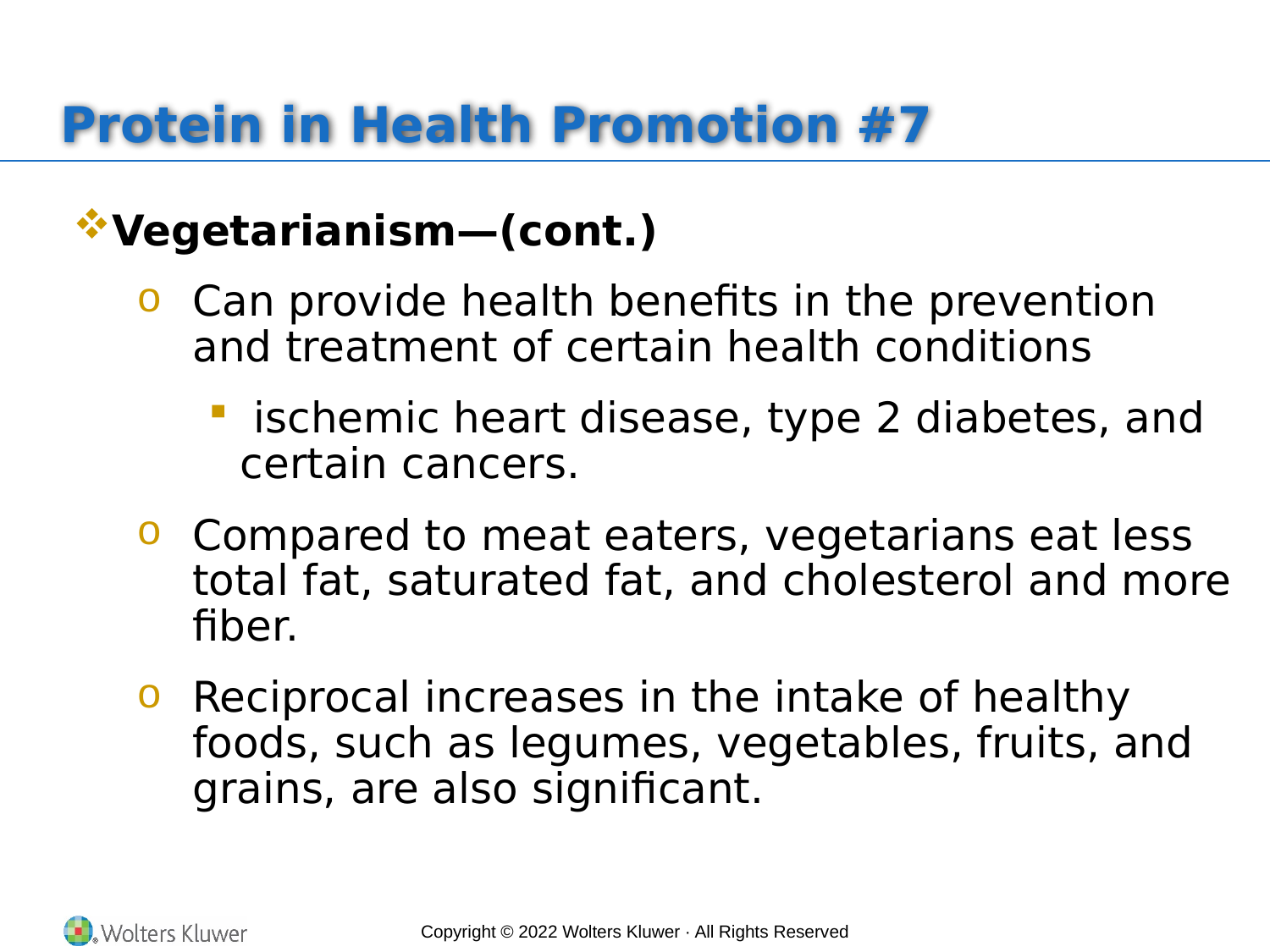

# Protein in Health Promotion #7
Vegetarianism—(cont.)
Can provide health benefits in the prevention and treatment of certain health conditions
 ischemic heart disease, type 2 diabetes, and certain cancers.
Compared to meat eaters, vegetarians eat less total fat, saturated fat, and cholesterol and more fiber.
Reciprocal increases in the intake of healthy foods, such as legumes, vegetables, fruits, and grains, are also significant.